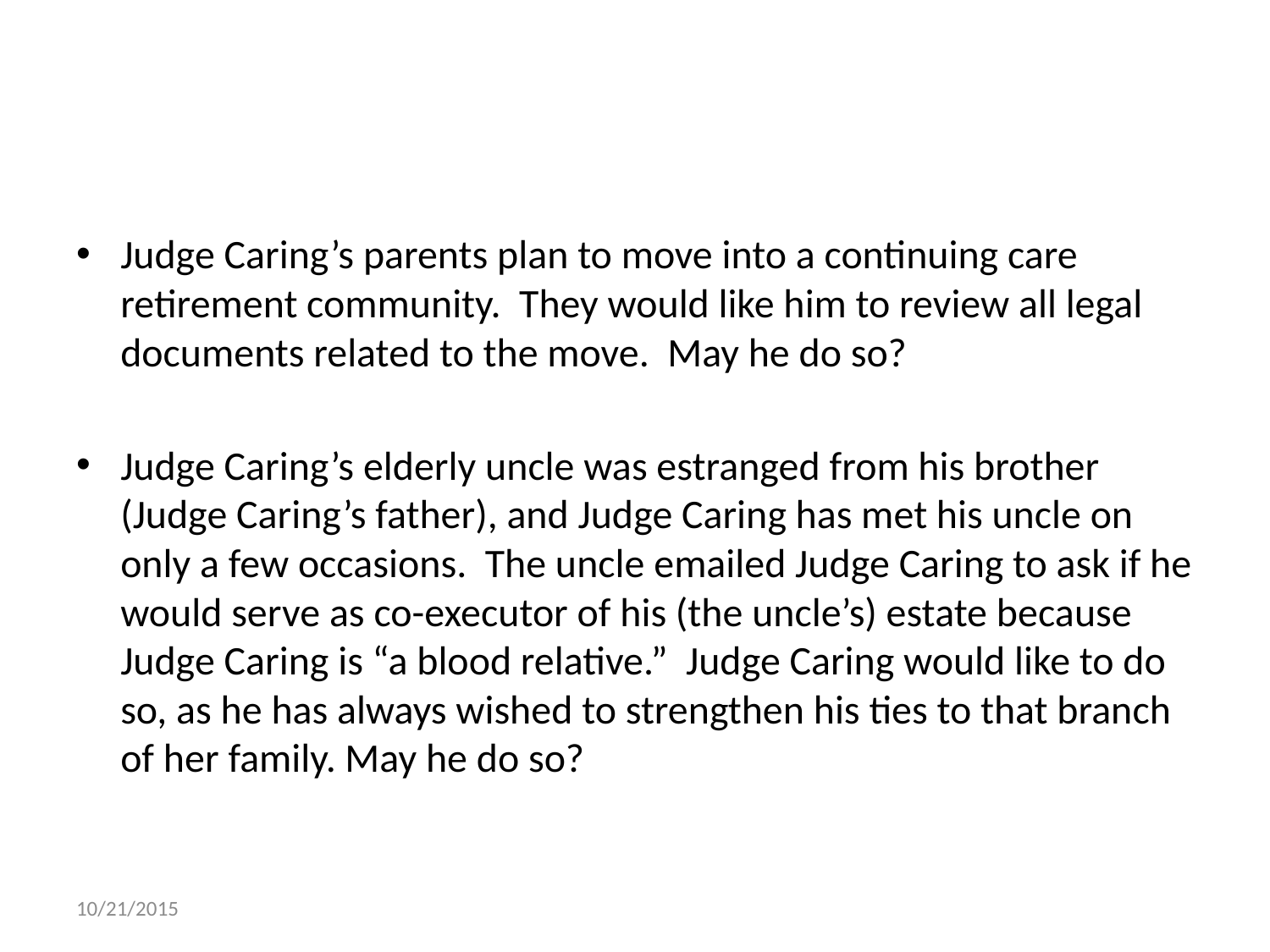

#
Judge Caring’s parents plan to move into a continuing care retirement community.  They would like him to review all legal documents related to the move.  May he do so?

Judge Caring’s elderly uncle was estranged from his brother (Judge Caring’s father), and Judge Caring has met his uncle on only a few occasions.  The uncle emailed Judge Caring to ask if he would serve as co-executor of his (the uncle’s) estate because Judge Caring is “a blood relative.”  Judge Caring would like to do so, as he has always wished to strengthen his ties to that branch of her family. May he do so?

10/21/2015